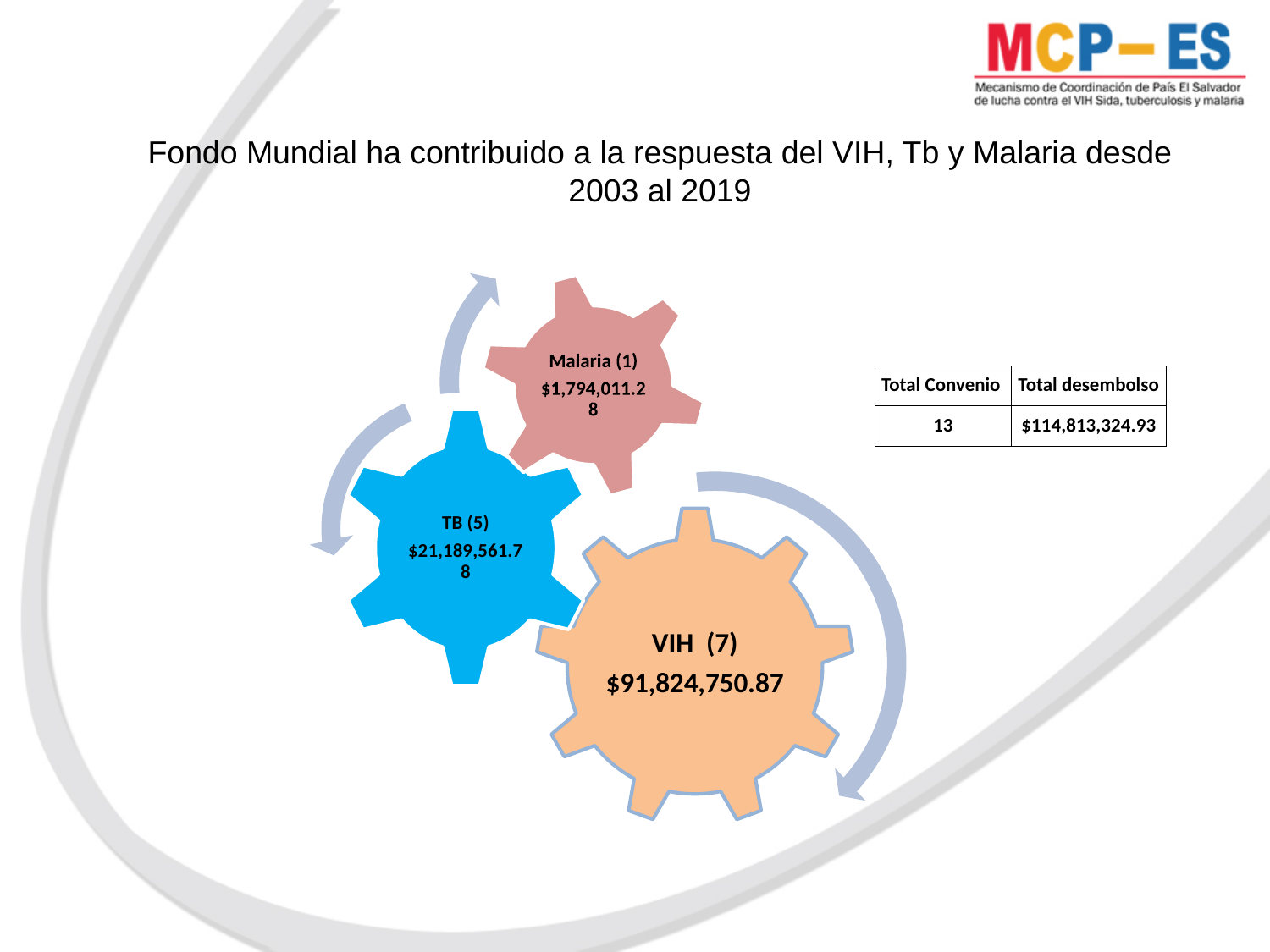

Fondo Mundial ha contribuido a la respuesta del VIH, Tb y Malaria desde 2003 al 2019
VIH  (7)
$91,824,750.87
TB (5)
$21,189,561.78
Malaria (1)
$1,794,011.28
| Total Convenio | Total desembolso |
| --- | --- |
| 13 | $114,813,324.93 |